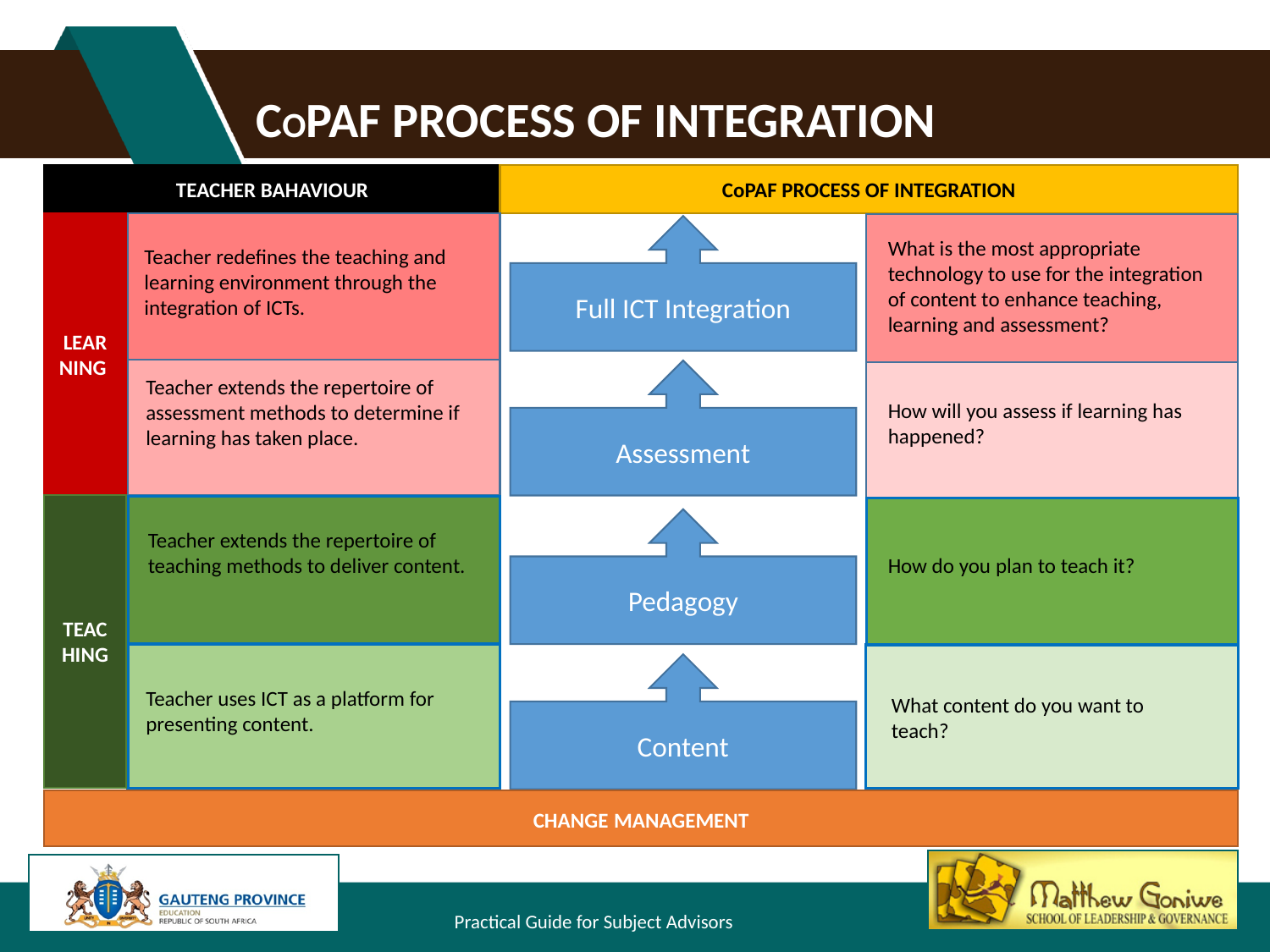

# Copaf process of integration
TEACHER BAHAVIOUR
CoPAF PROCESS OF INTEGRATION
LEARNING

Full ICT Integration
What is the most appropriate technology to use for the integration of content to enhance teaching, learning and assessment?
Teacher redefines the teaching and learning environment through the integration of ICTs.

Assessment

Teacher extends the repertoire of assessment methods to determine if learning has taken place.
How will you assess if learning has happened?
TEACHING

Pedagogy
Teacher extends the repertoire of teaching methods to deliver content.
How do you plan to teach it?

Content
Teacher uses ICT as a platform for presenting content.
What content do you want to teach?
CHANGE MANAGEMENT